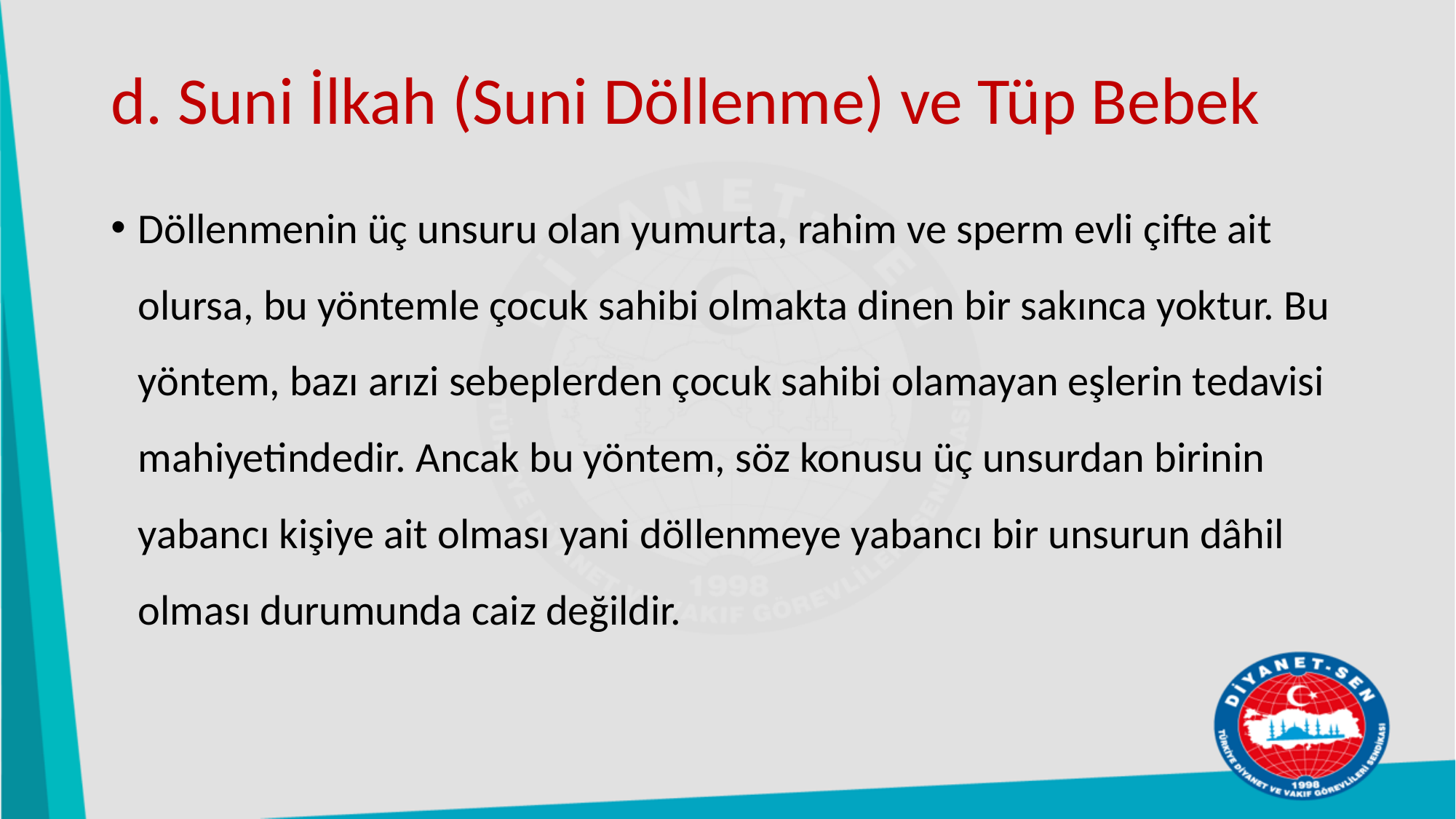

# d. Suni İlkah (Suni Döllenme) ve Tüp Bebek
Döllenmenin üç unsuru olan yumurta, rahim ve sperm evli çifte ait olursa, bu yöntemle çocuk sahibi olmakta dinen bir sakınca yoktur. Bu yöntem, bazı arızi sebeplerden çocuk sahibi olamayan eşlerin tedavisi mahiyetindedir. Ancak bu yöntem, söz konusu üç unsurdan birinin yabancı kişiye ait olması yani döllenmeye yabancı bir unsurun dâhil olması durumunda caiz değildir.